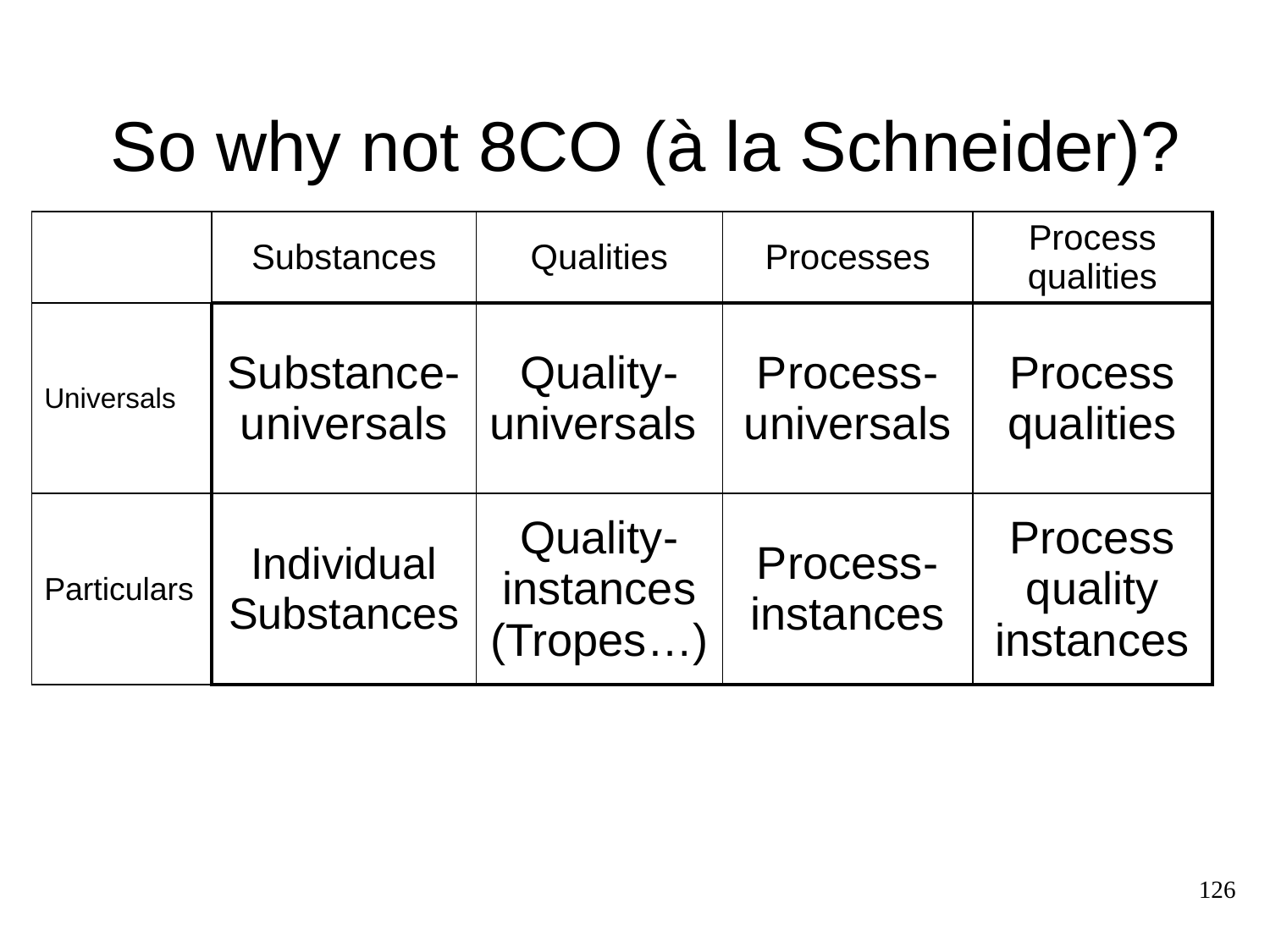

# So why not 8CO (à la Schneider)?
|  | Substances | Qualities | Processes | Process qualities |
| --- | --- | --- | --- | --- |
| Universals | Substance-universals | Quality-universals | Process-universals | Process qualities |
| Particulars | Individual Substances | Quality-instances (Tropes…) | Process-instances | Process quality instances |
126